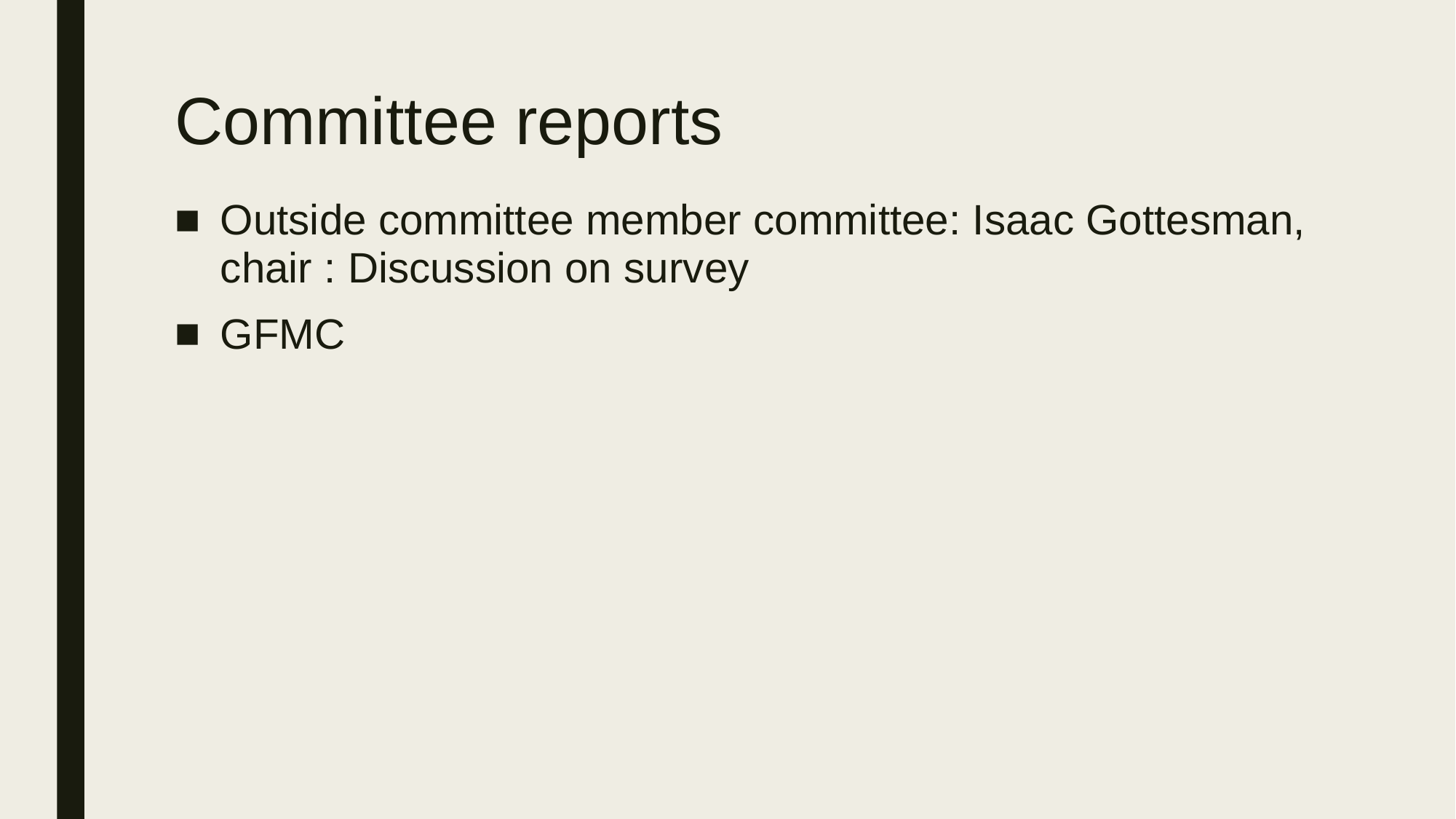

# Committee reports
Outside committee member committee: Isaac Gottesman, chair : Discussion on survey
GFMC